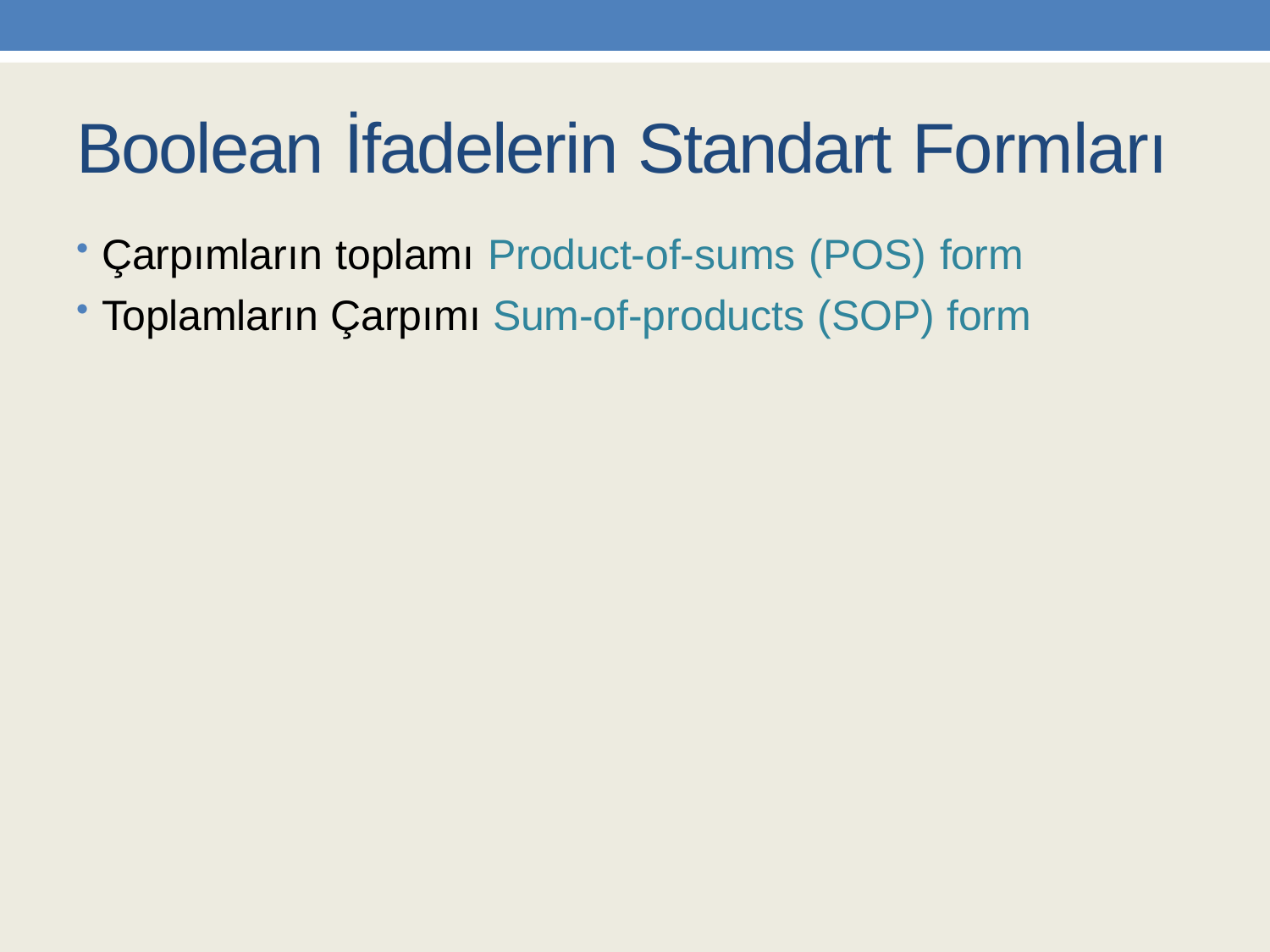

# Boolean İfadelerin Standart Formları
Çarpımların toplamı Product-of-sums (POS) form
Toplamların Çarpımı Sum-of-products (SOP) form